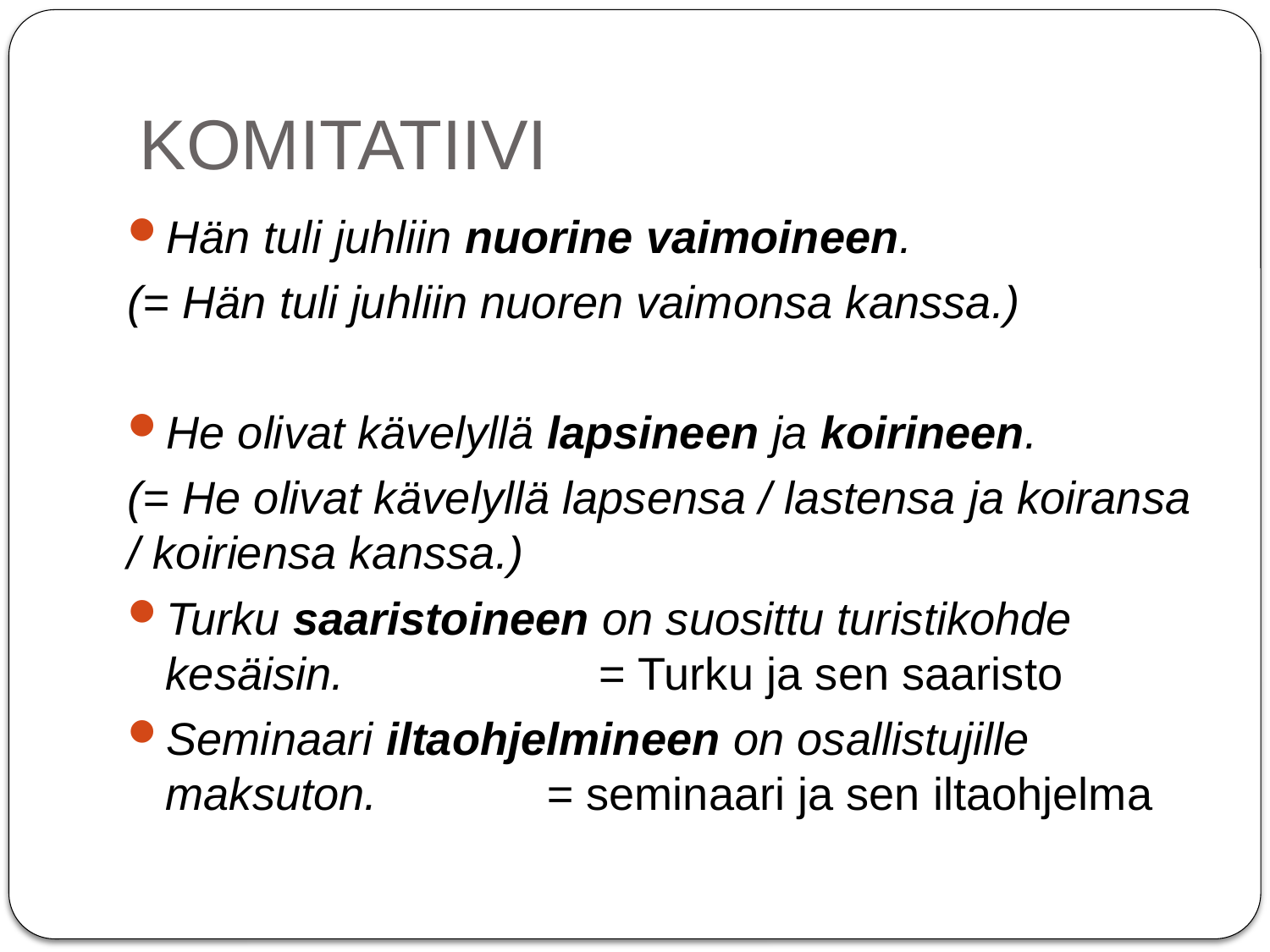

# KOMITATIIVI
Hän tuli juhliin nuorine vaimoineen.
(= Hän tuli juhliin nuoren vaimonsa kanssa.)

He olivat kävelyllä lapsineen ja koirineen.
(= He olivat kävelyllä lapsensa / lastensa ja koiransa / koiriensa kanssa.)
Turku saaristoineen on suosittu turistikohde kesäisin.                    = Turku ja sen saaristo
Seminaari iltaohjelmineen on osallistujille maksuton.		= seminaari ja sen iltaohjelma